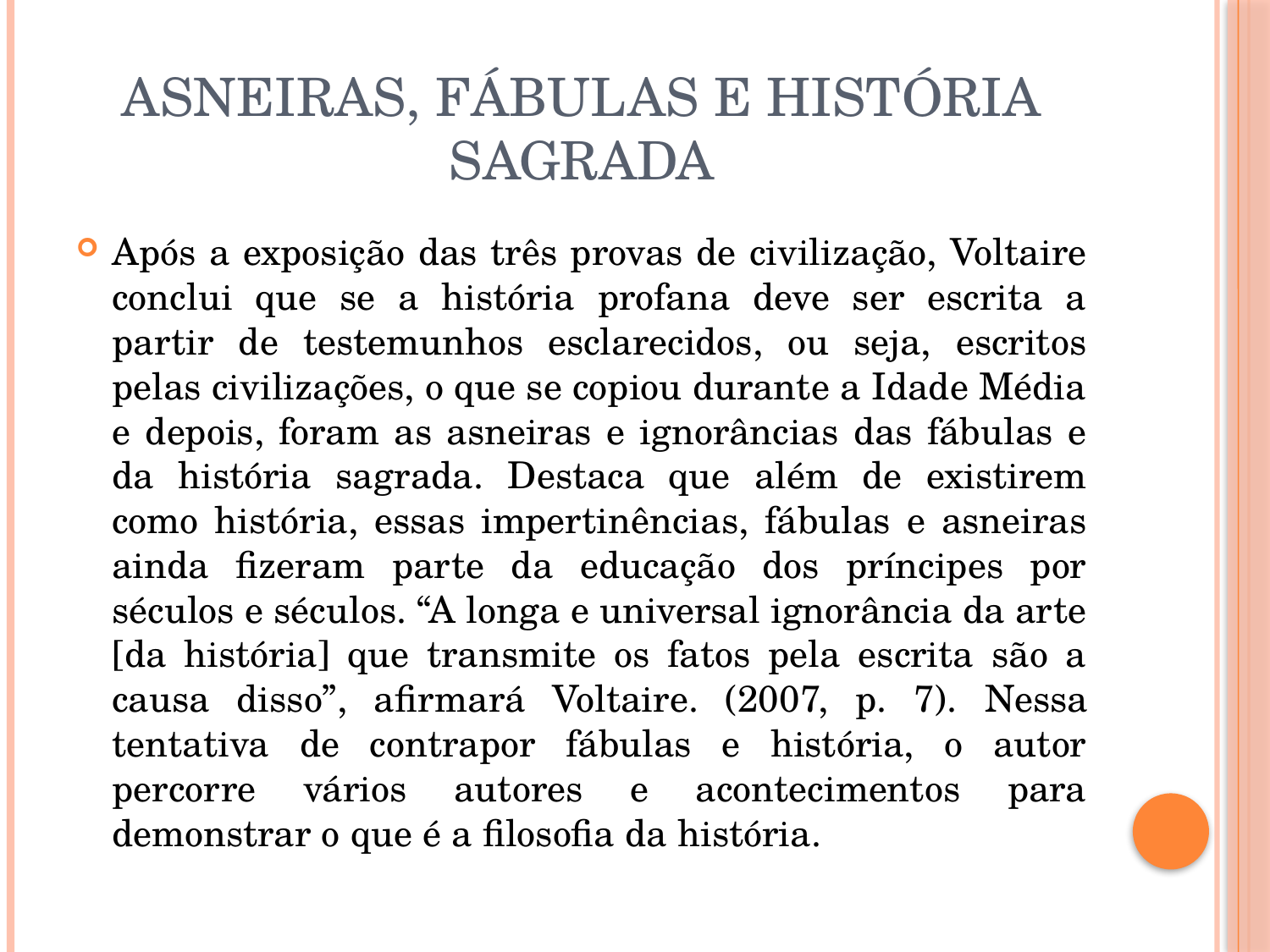

# Asneiras, fábulas e história sagrada
Após a exposição das três provas de civilização, Voltaire conclui que se a história profana deve ser escrita a partir de testemunhos esclarecidos, ou seja, escritos pelas civilizações, o que se copiou durante a Idade Média e depois, foram as asneiras e ignorâncias das fábulas e da história sagrada. Destaca que além de existirem como história, essas impertinências, fábulas e asneiras ainda fizeram parte da educação dos príncipes por séculos e séculos. “A longa e universal ignorância da arte [da história] que transmite os fatos pela escrita são a causa disso”, afirmará Voltaire. (2007, p. 7). Nessa tentativa de contrapor fábulas e história, o autor percorre vários autores e acontecimentos para demonstrar o que é a filosofia da história.